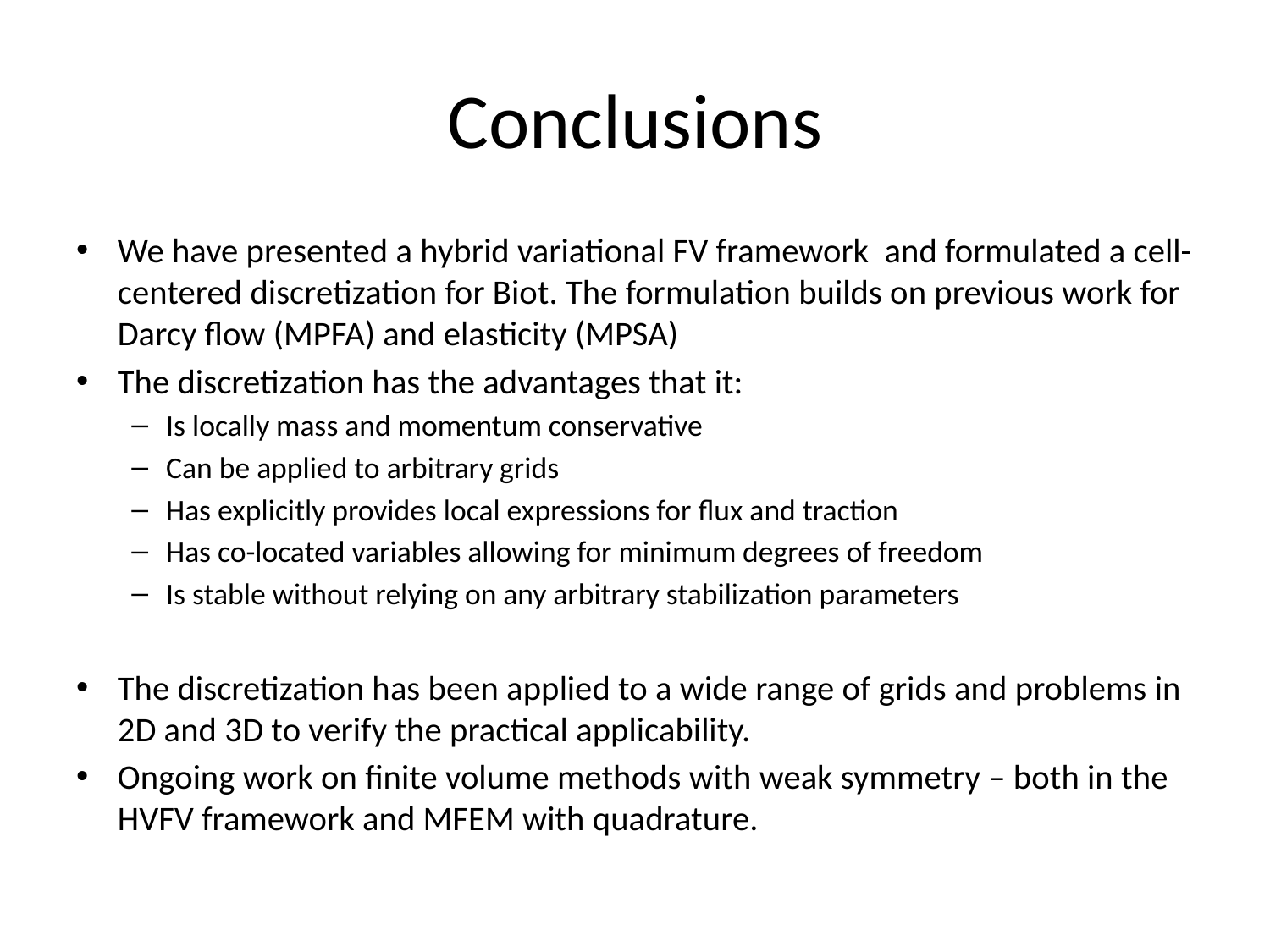

# Conclusions
We have presented a hybrid variational FV framework  and formulated a cell-centered discretization for Biot. The formulation builds on previous work for Darcy flow (MPFA) and elasticity (MPSA)
The discretization has the advantages that it:
Is locally mass and momentum conservative
Can be applied to arbitrary grids
Has explicitly provides local expressions for flux and traction
Has co-located variables allowing for minimum degrees of freedom
Is stable without relying on any arbitrary stabilization parameters

The discretization has been applied to a wide range of grids and problems in 2D and 3D to verify the practical applicability.
Ongoing work on finite volume methods with weak symmetry – both in the HVFV framework and MFEM with quadrature.